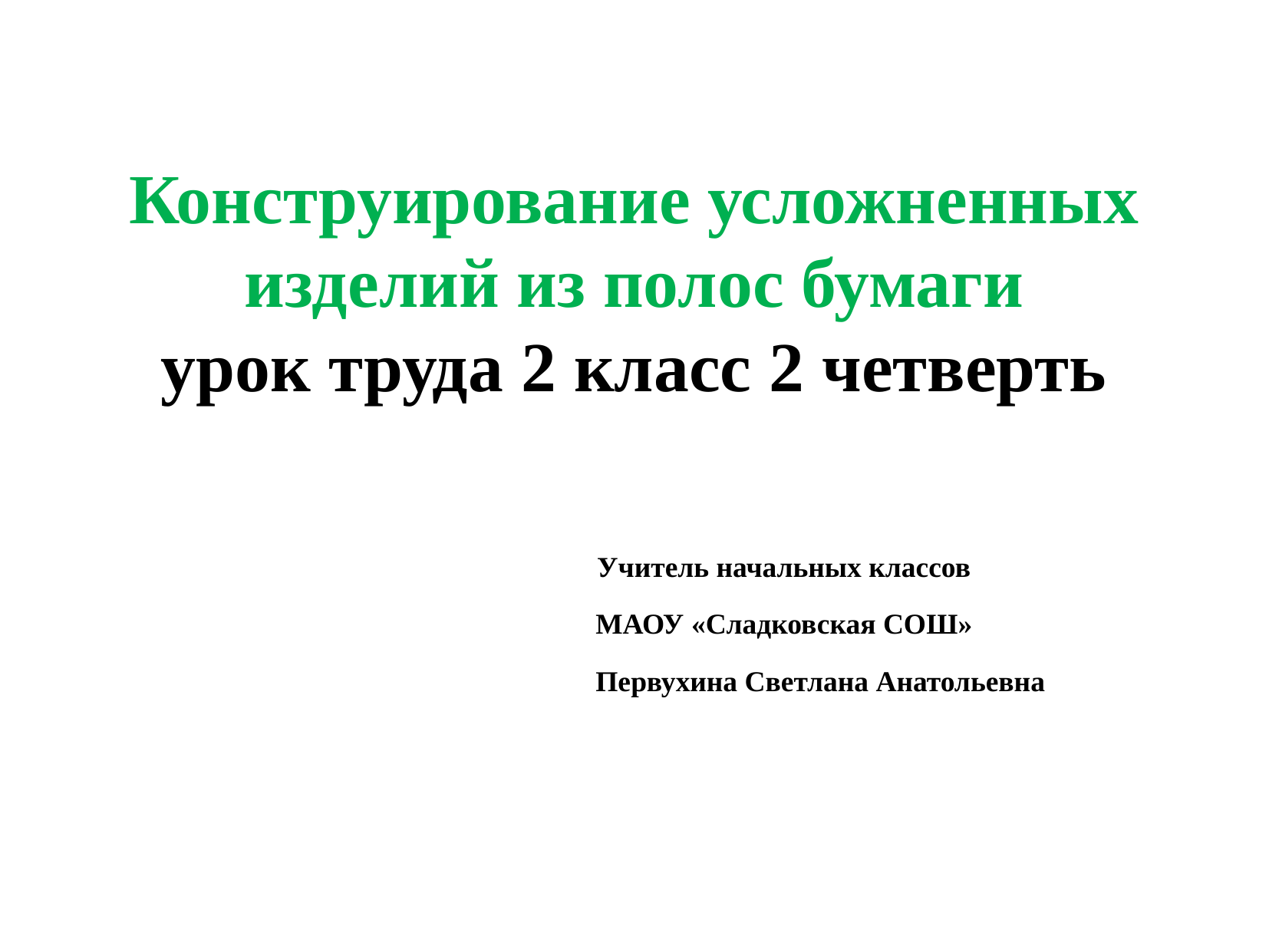

# Конструирование усложненных изделий из полос бумаги урок труда 2 класс 2 четверть
Учитель начальных классов
МАОУ «Сладковская СОШ»
          Первухина Светлана Анатольевна